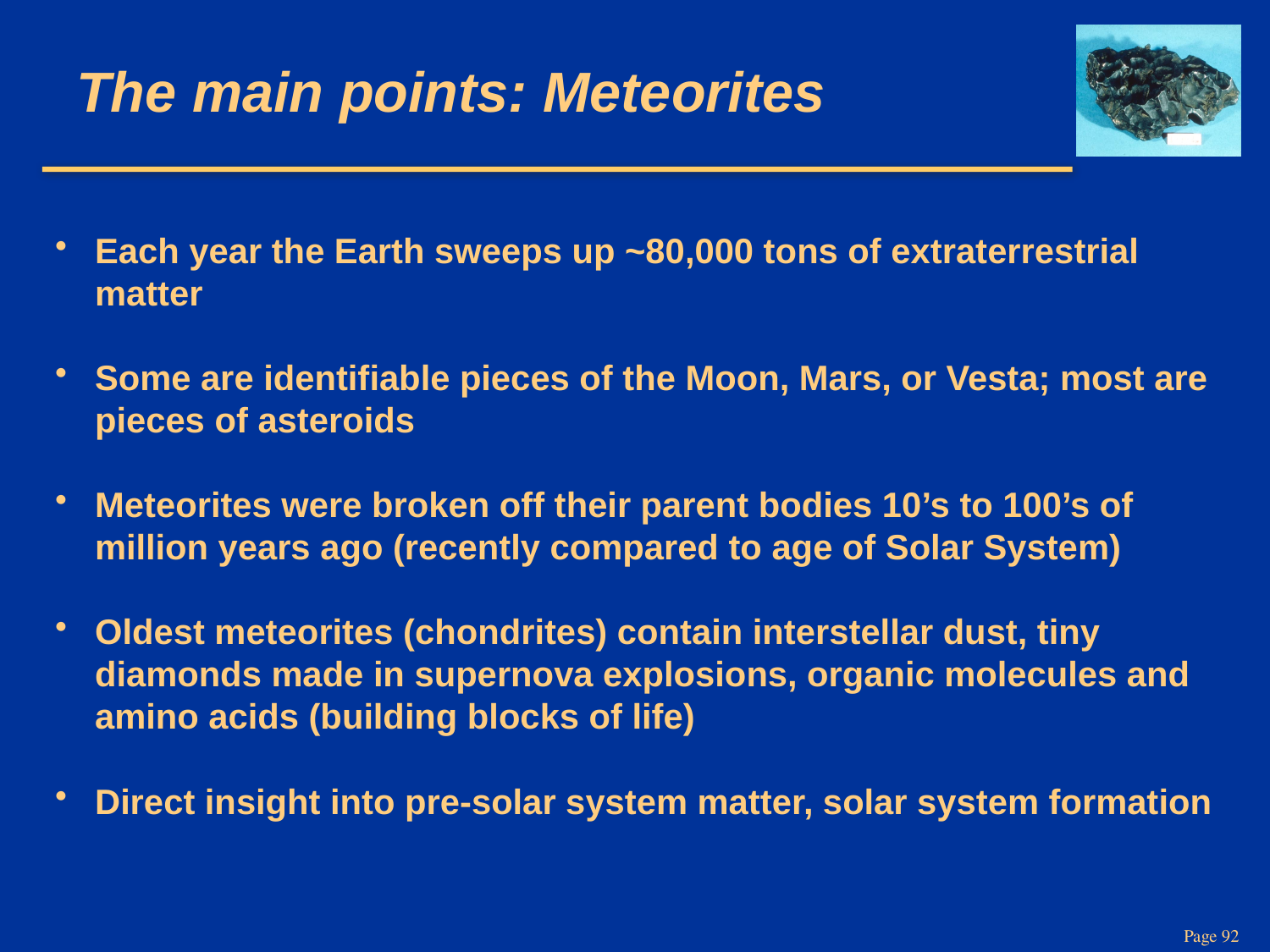

# The main points: Meteorites
Each year the Earth sweeps up ~80,000 tons of extraterrestrial matter
Some are identifiable pieces of the Moon, Mars, or Vesta; most are pieces of asteroids
Meteorites were broken off their parent bodies 10’s to 100’s of million years ago (recently compared to age of Solar System)
Oldest meteorites (chondrites) contain interstellar dust, tiny diamonds made in supernova explosions, organic molecules and amino acids (building blocks of life)
Direct insight into pre-solar system matter, solar system formation